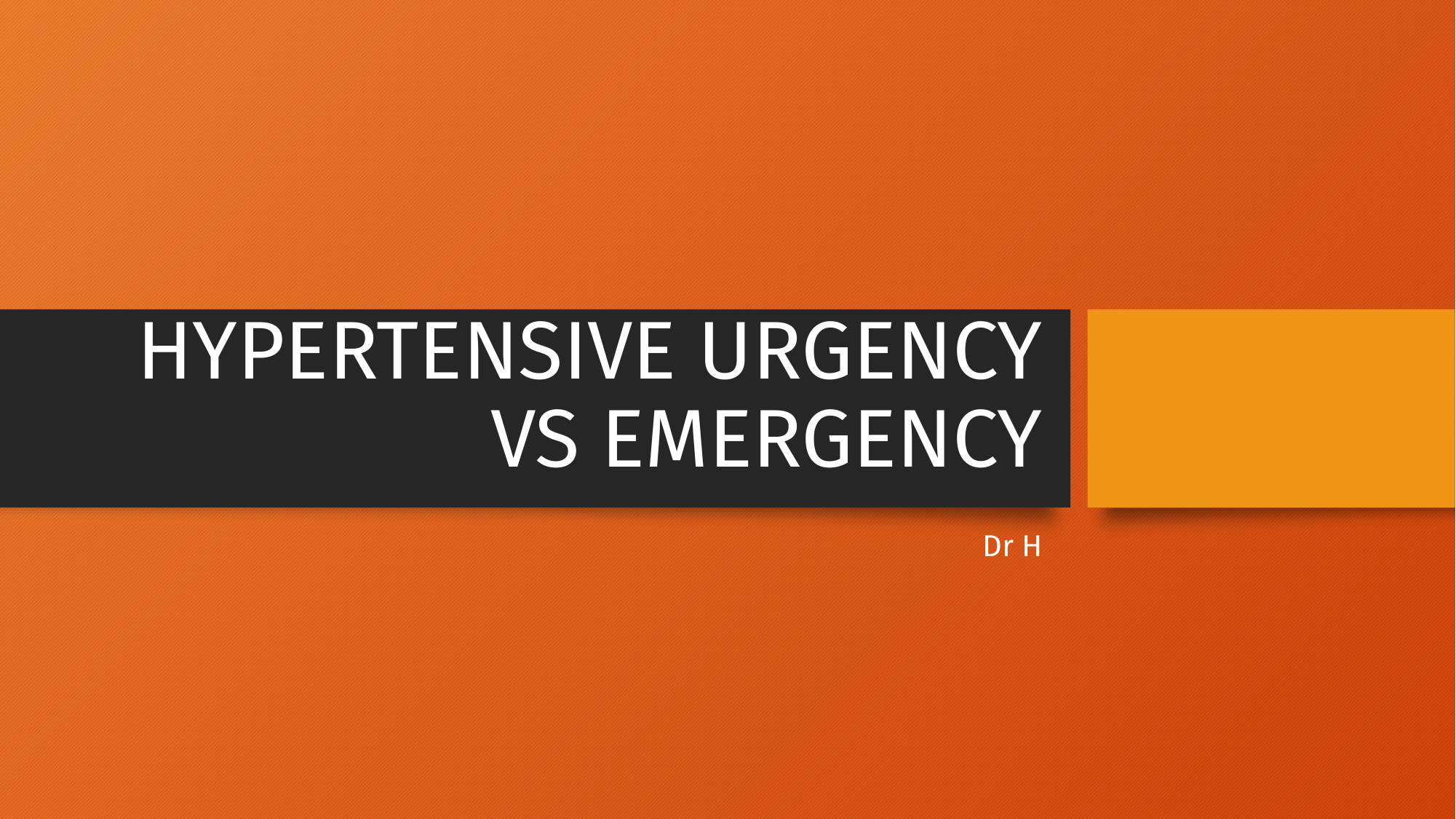

# HYPERTENSIVE URGENCY VS EMERGENCY
Dr H